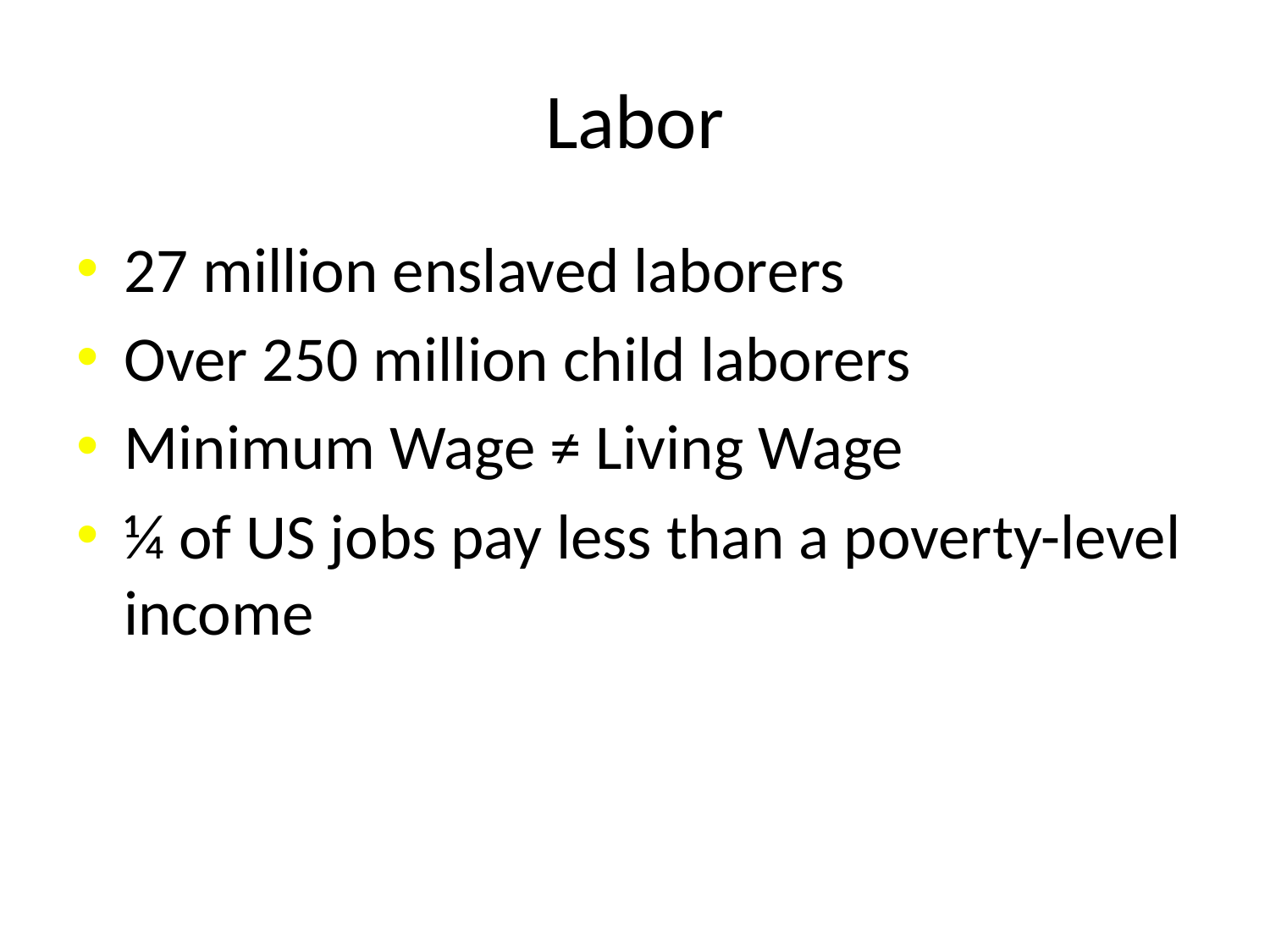

# Labor
27 million enslaved laborers
Over 250 million child laborers
Minimum Wage ≠ Living Wage
¼ of US jobs pay less than a poverty-level income